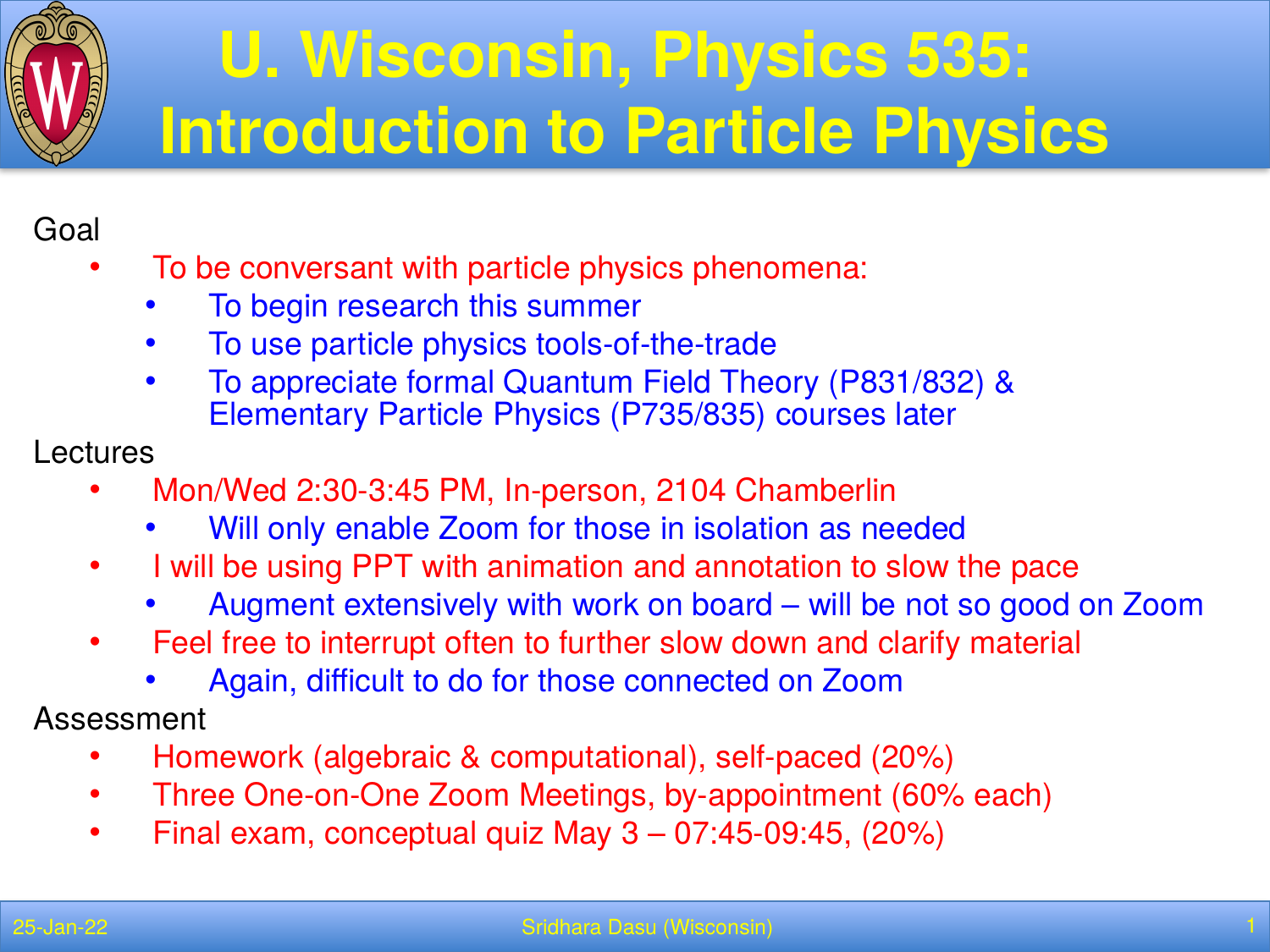

# U. Wisconsin, Physics 535: Introduction to Particle Physics
Goal
To be conversant with particle physics phenomena:
To begin research this summer
To use particle physics tools-of-the-trade
To appreciate formal Quantum Field Theory (P831/832) &
Elementary Particle Physics (P735/835) courses later
Lectures
Mon/Wed 2:30-3:45 PM, In-person, 2104 Chamberlin
Will only enable Zoom for those in isolation as needed
I will be using PPT with animation and annotation to slow the pace
Augment extensively with work on board – will be not so good on Zoom
Feel free to interrupt often to further slow down and clarify material
Again, difficult to do for those connected on Zoom
Assessment
Homework (algebraic & computational), self-paced (20%)
Three One-on-One Zoom Meetings, by-appointment (60% each)
Final exam, conceptual quiz May 3 – 07:45-09:45, (20%)
25-Jan-22
Sridhara Dasu (Wisconsin)
1